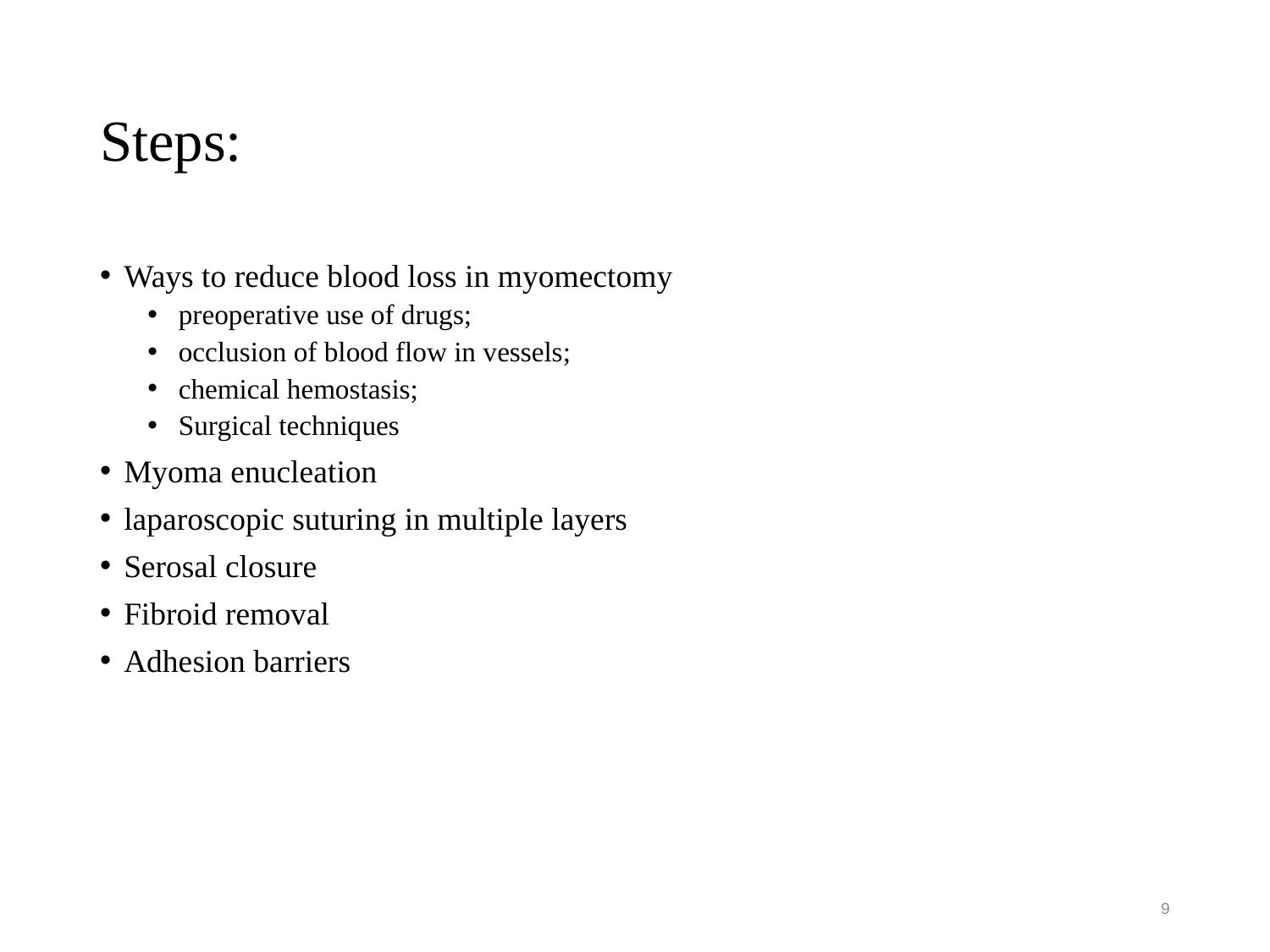

# Steps:
Ways to reduce blood loss in myomectomy
 preoperative use of drugs;
 occlusion of blood flow in vessels;
 chemical hemostasis;
 Surgical techniques
Myoma enucleation
laparoscopic suturing in multiple layers
Serosal closure
Fibroid removal
Adhesion barriers
9